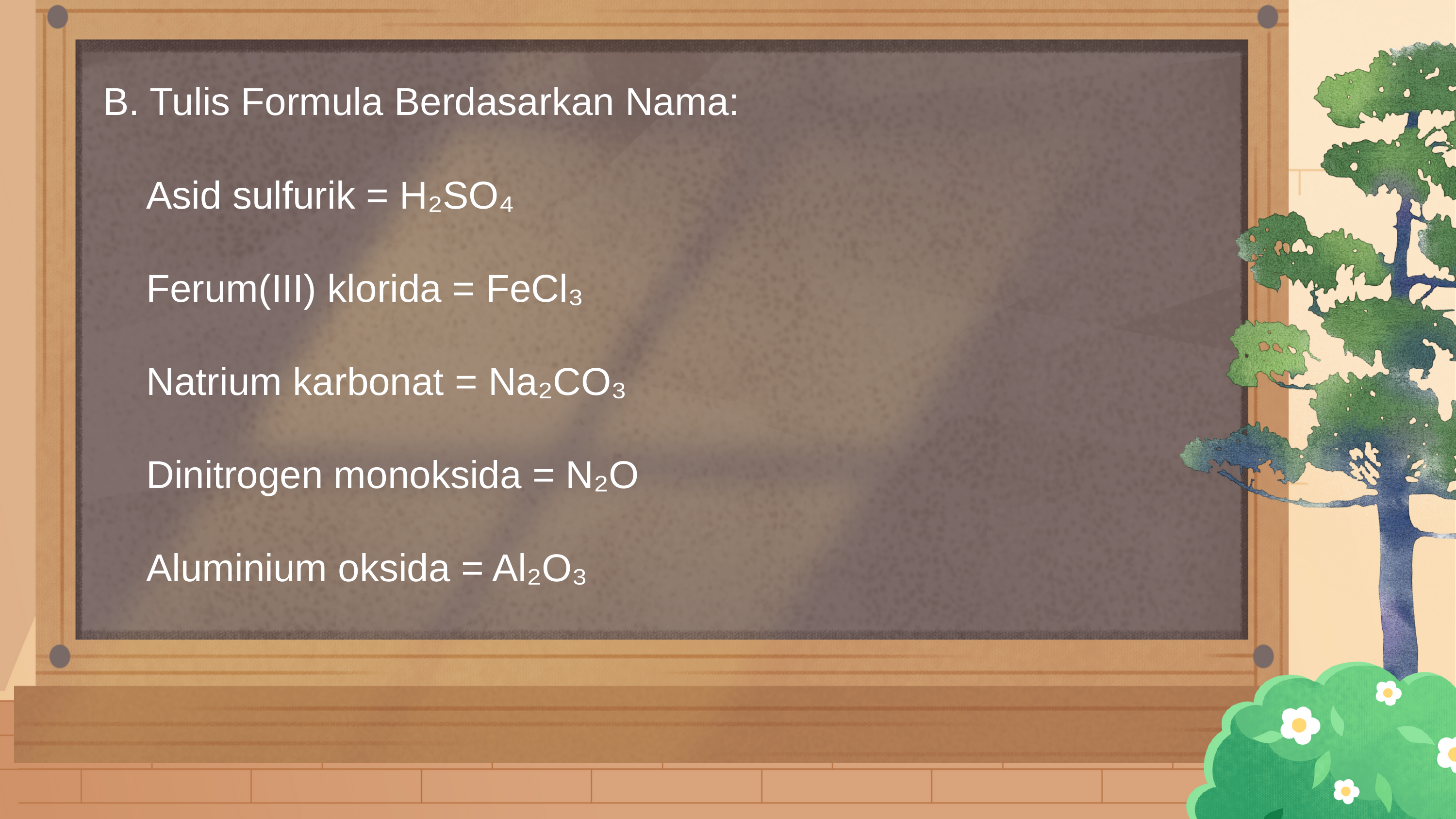

B. Tulis Formula Berdasarkan Nama:

    Asid sulfurik = H₂SO₄

    Ferum(III) klorida = FeCl₃

    Natrium karbonat = Na₂CO₃

    Dinitrogen monoksida = N₂O

    Aluminium oksida = Al₂O₃